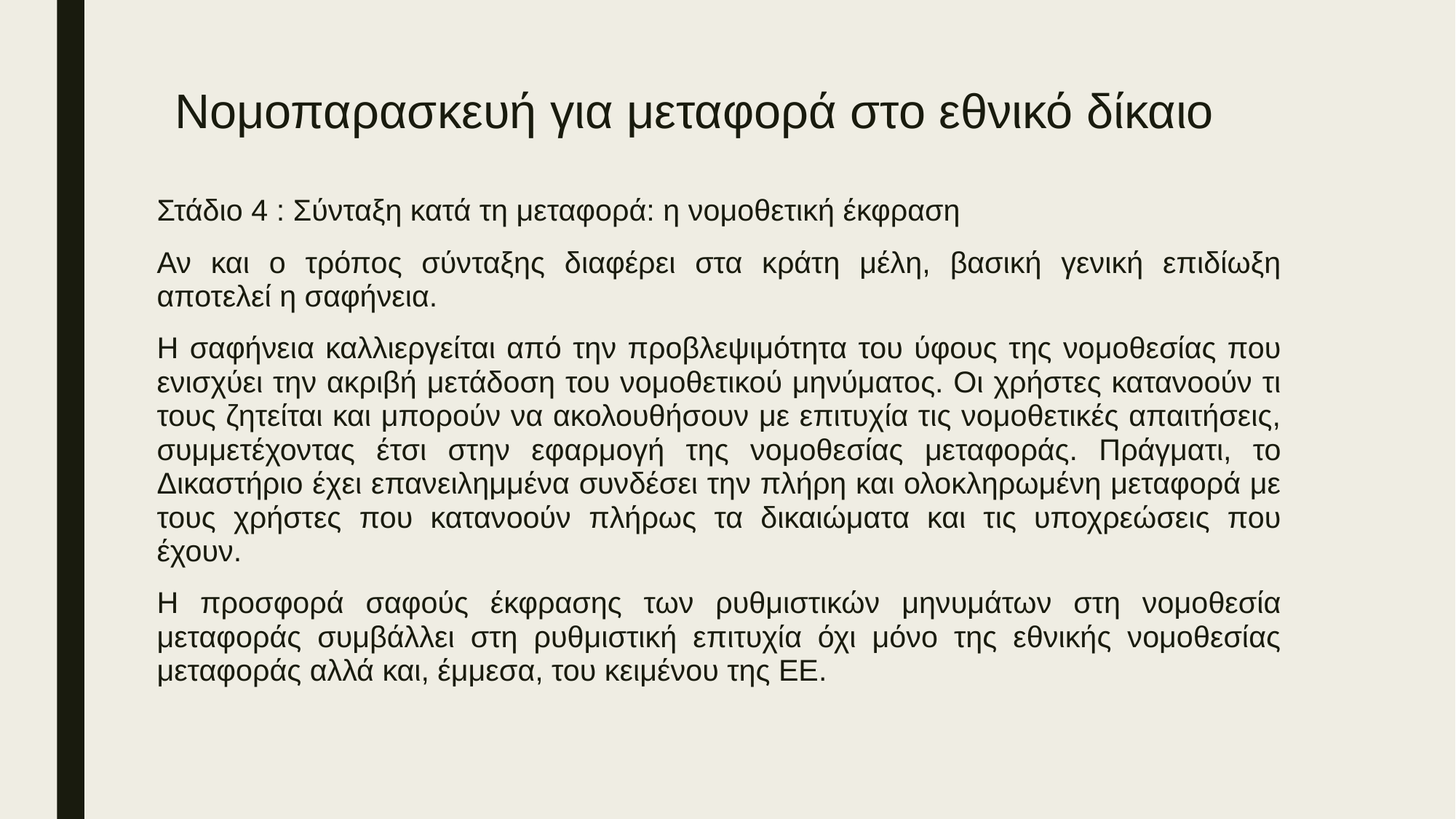

# Νομοπαρασκευή για μεταφορά στο εθνικό δίκαιο
Στάδιο 4 : Σύνταξη κατά τη μεταφορά: η νομοθετική έκφραση
Αν και ο τρόπος σύνταξης διαφέρει στα κράτη μέλη, βασική γενική επιδίωξη αποτελεί η σαφήνεια.
Η σαφήνεια καλλιεργείται από την προβλεψιμότητα του ύφους της νομοθεσίας που ενισχύει την ακριβή μετάδοση του νομοθετικού μηνύματος. Οι χρήστες κατανοούν τι τους ζητείται και μπορούν να ακολουθήσουν με επιτυχία τις νομοθετικές απαιτήσεις, συμμετέχοντας έτσι στην εφαρμογή της νομοθεσίας μεταφοράς. Πράγματι, το Δικαστήριο έχει επανειλημμένα συνδέσει την πλήρη και ολοκληρωμένη μεταφορά με τους χρήστες που κατανοούν πλήρως τα δικαιώματα και τις υποχρεώσεις που έχουν.
Η προσφορά σαφούς έκφρασης των ρυθμιστικών μηνυμάτων στη νομοθεσία μεταφοράς συμβάλλει στη ρυθμιστική επιτυχία όχι μόνο της εθνικής νομοθεσίας μεταφοράς αλλά και, έμμεσα, του κειμένου της ΕΕ.